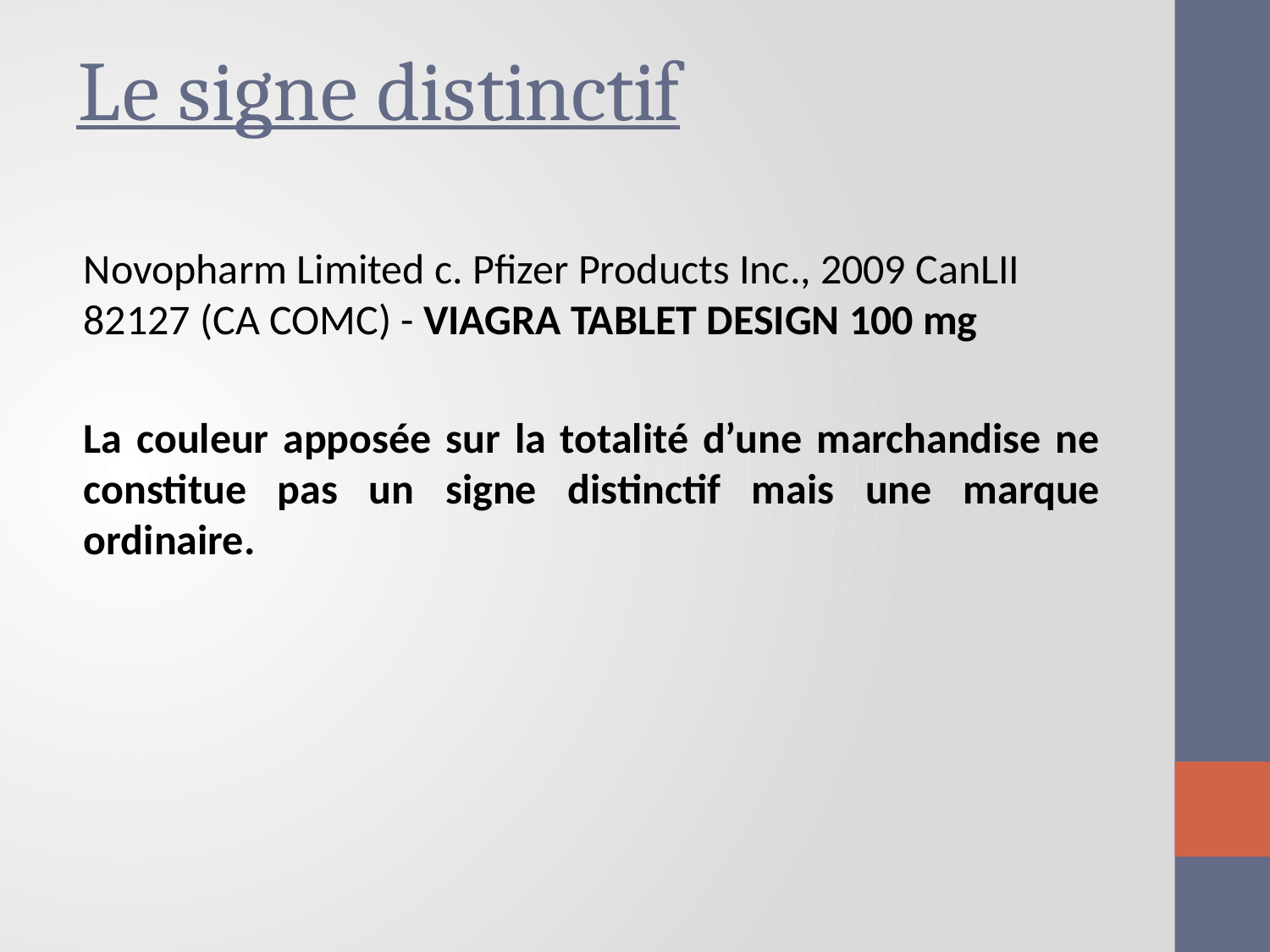

# Le signe distinctif

Novopharm Limited c. Pfizer Products Inc., 2009 CanLII 82127 (CA COMC) - VIAGRA TABLET DESIGN 100 mg

La couleur apposée sur la totalité d’une marchandise ne constitue pas un signe distinctif mais une marque ordinaire.